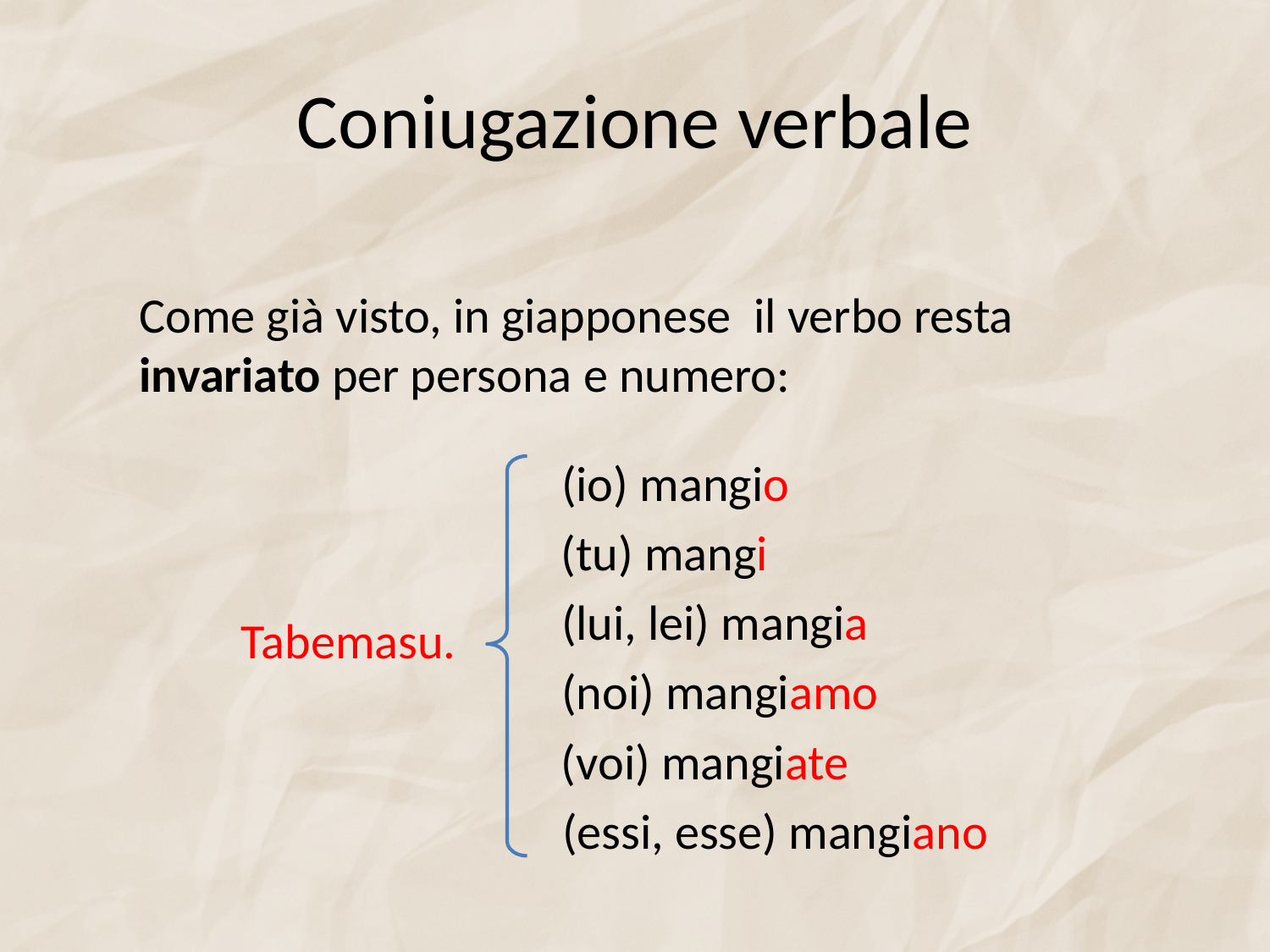

# Coniugazione verbale
Come già visto, in giapponese  il verbo resta invariato per persona e numero:
(io) mangio

(tu) mangi
(lui, lei) mangia
Tabemasu.
(noi) mangiamo
(voi) mangiate
(essi, esse) mangiano